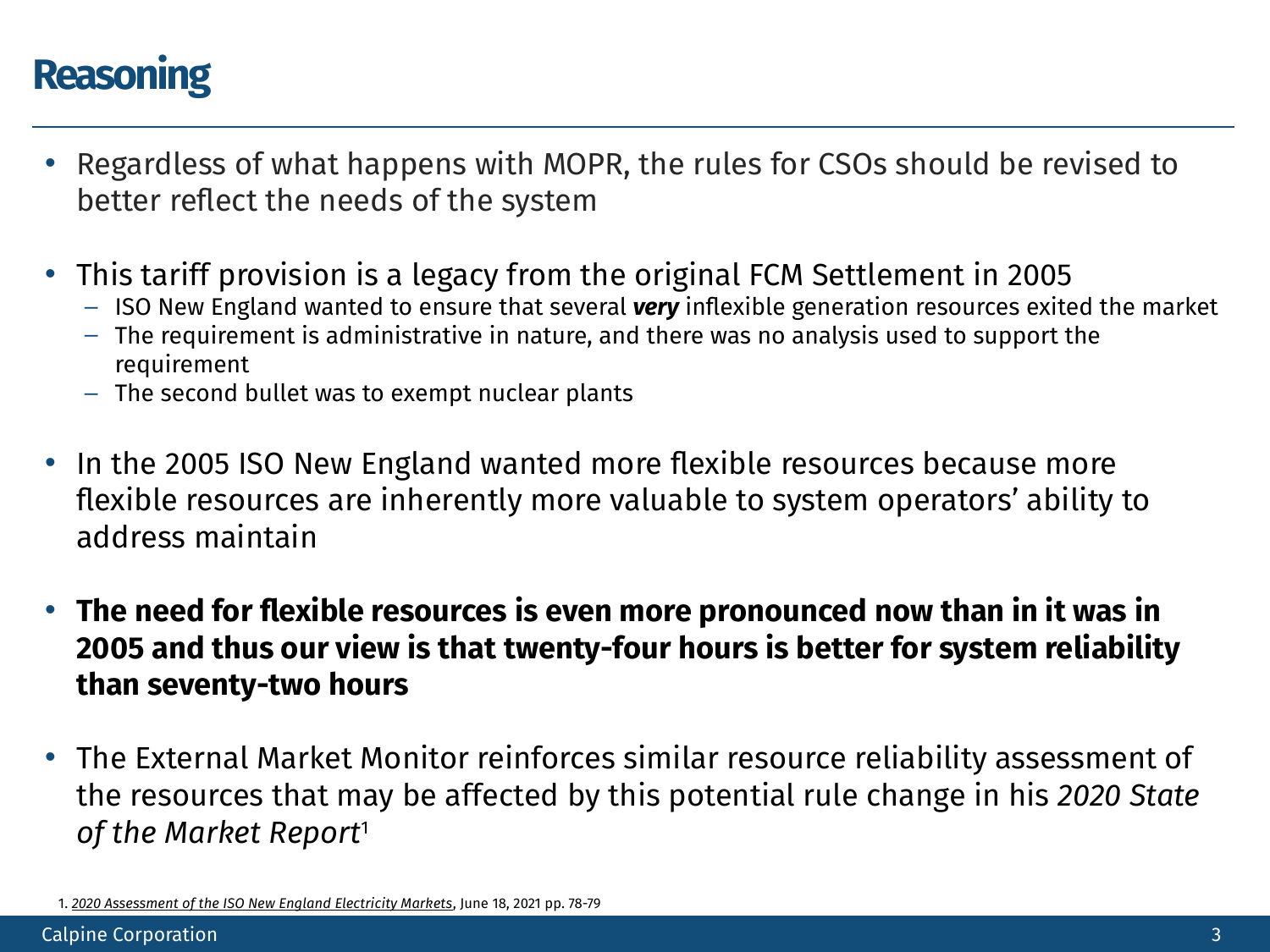

# Reasoning
Regardless of what happens with MOPR, the rules for CSOs should be revised to better reflect the needs of the system

This tariff provision is a legacy from the original FCM Settlement in 2005
ISO New England wanted to ensure that several very inflexible generation resources exited the market
The requirement is administrative in nature, and there was no analysis used to support the requirement
The second bullet was to exempt nuclear plants

In the 2005 ISO New England wanted more flexible resources because more flexible resources are inherently more valuable to system operators’ ability to address maintain

The need for flexible resources is even more pronounced now than in it was in 2005 and thus our view is that twenty-four hours is better for system reliability than seventy-two hours

The External Market Monitor reinforces similar resource reliability assessment of the resources that may be affected by this potential rule change in his 2020 State of the Market Report1

1. 2020 Assessment of the ISO New England Electricity Markets, June 18, 2021 pp. 78-79
Calpine Corporation
3